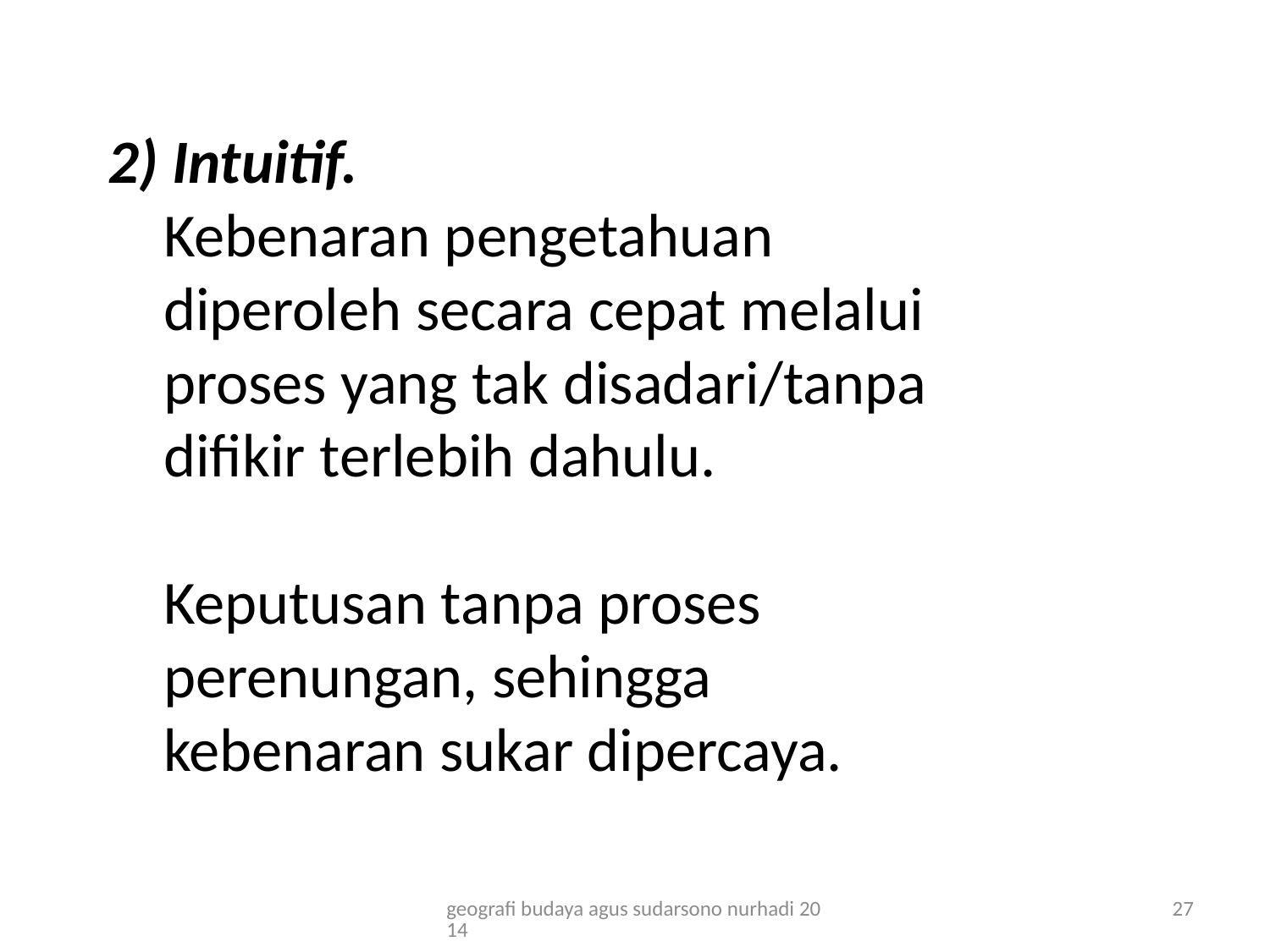

# 2) Intuitif. Kebenaran pengetahuan diperoleh secara cepat melalui proses yang tak disadari/tanpa difikir terlebih dahulu. Keputusan tanpa proses perenungan, sehingga kebenaran sukar dipercaya.
geografi budaya agus sudarsono nurhadi 2014
27